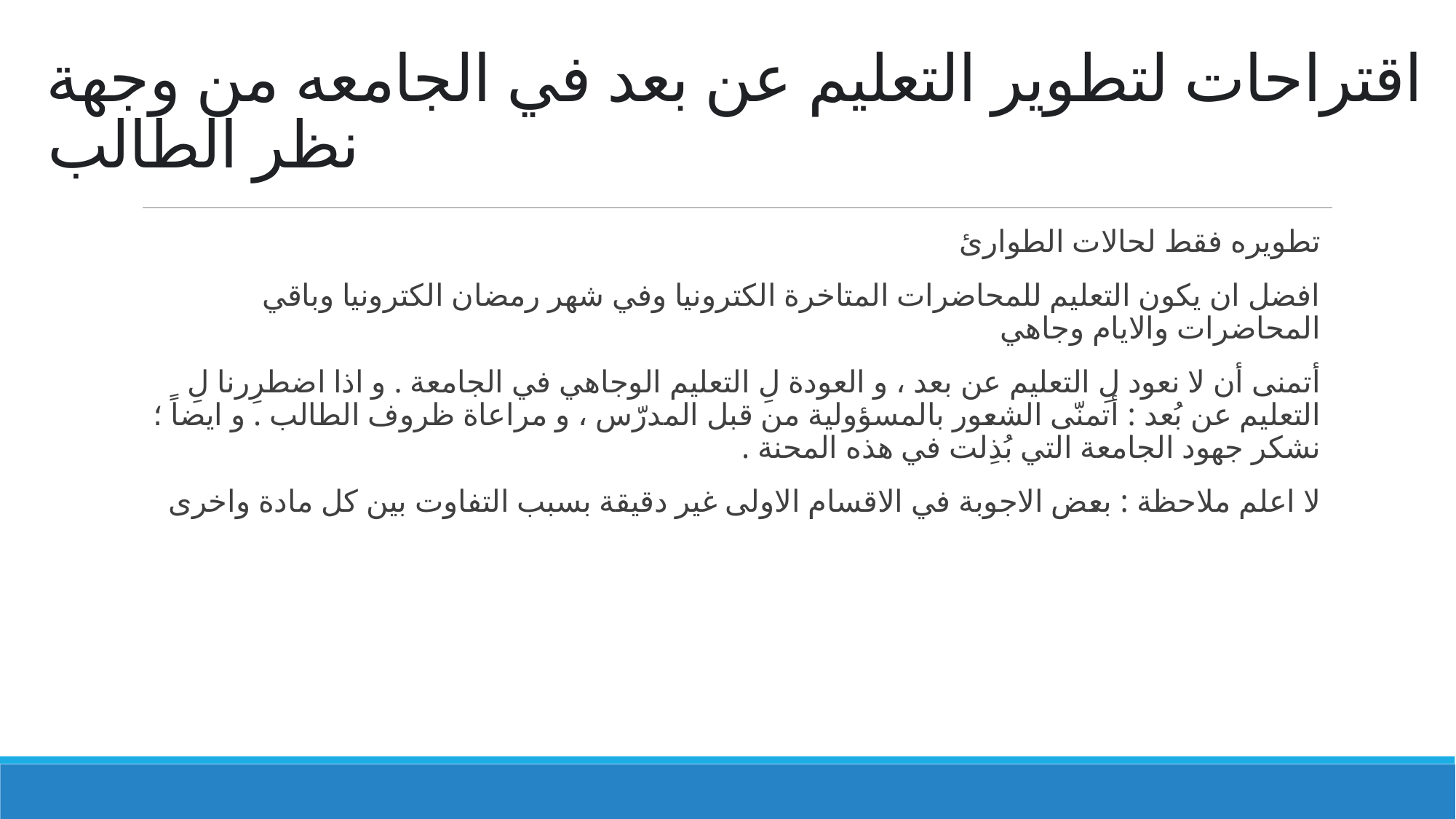

# اقتراحات لتطوير التعليم عن بعد في الجامعه من وجهة نظر الطالب
تطويره فقط لحالات الطوارئ
افضل ان يكون التعليم للمحاضرات المتاخرة الكترونيا وفي شهر رمضان الكترونيا وباقي المحاضرات والايام وجاهي
أتمنى أن لا نعود لِ التعليم عن بعد ، و العودة لِ التعليم الوجاهي في الجامعة . و اذا اضطرِرنا لِ التعليم عن بُعد : أتمنّى الشعور بالمسؤولية من قبل المدرّس ، و مراعاة ظروف الطالب . و ايضاً ؛ نشكر جهود الجامعة التي بُذِلت في هذه المحنة .
لا اعلم ملاحظة : بعض الاجوبة في الاقسام الاولى غير دقيقة بسبب التفاوت بين كل مادة واخرى